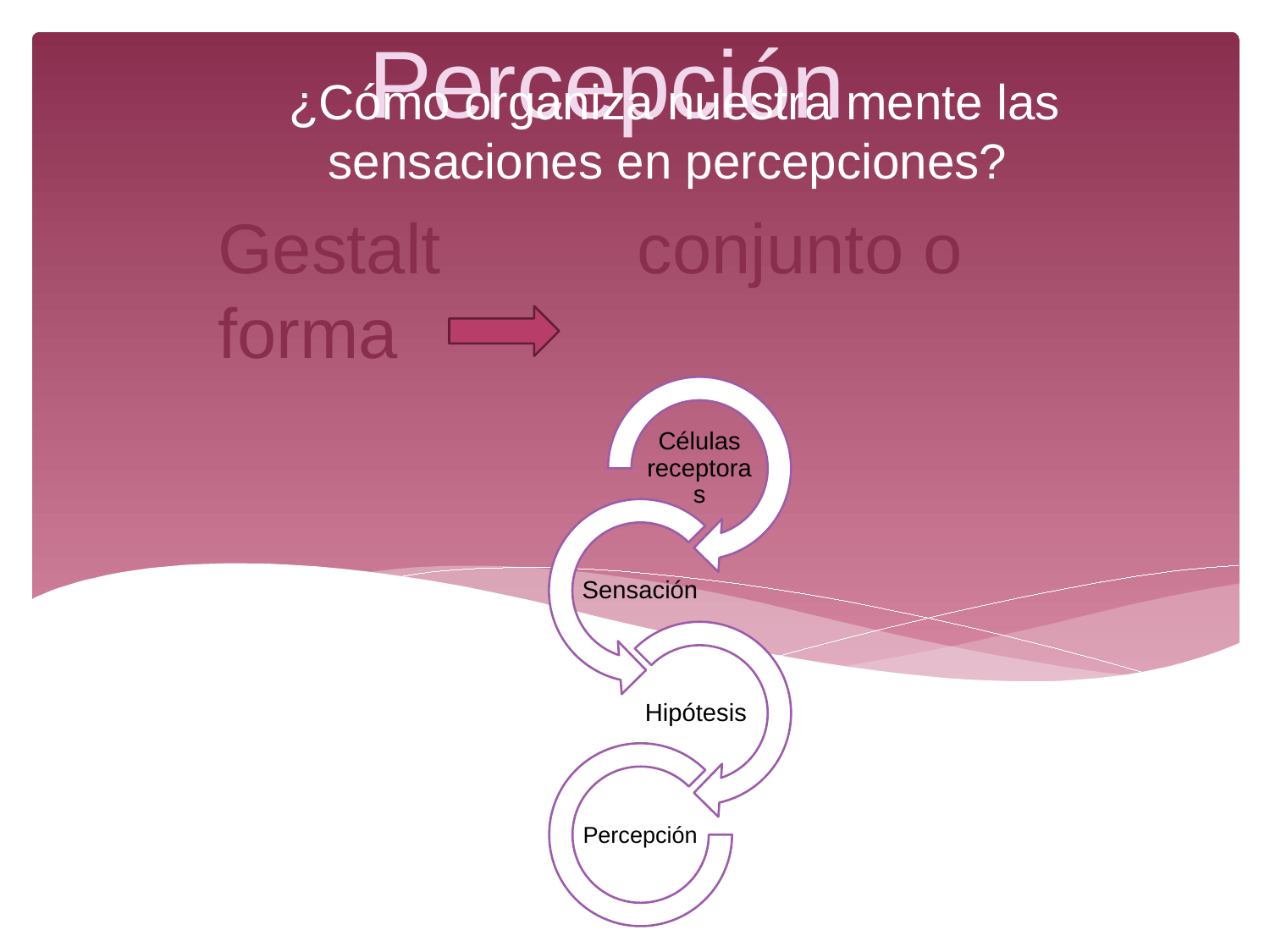

# Percepción

¿Cómo organiza nuestra mente las sensaciones en percepciones?
Gestalt          conjunto o forma

Células receptoras
Sensación
Hipótesis
Percepción